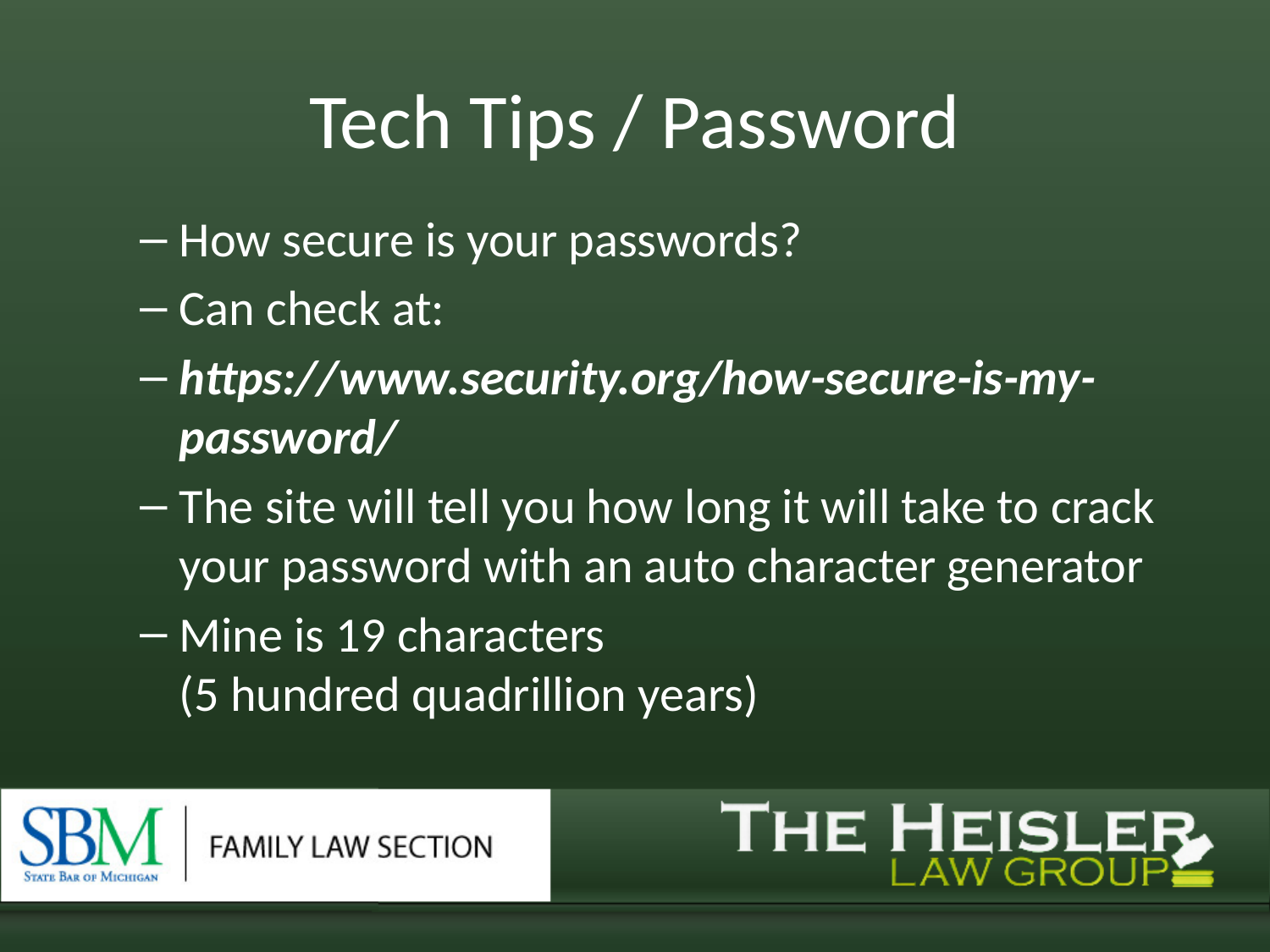

# Tech Tips / Password
How secure is your passwords?
Can check at:
https://www.security.org/how-secure-is-my-password/
The site will tell you how long it will take to crack your password with an auto character generator
Mine is 19 characters
(5 hundred quadrillion years)